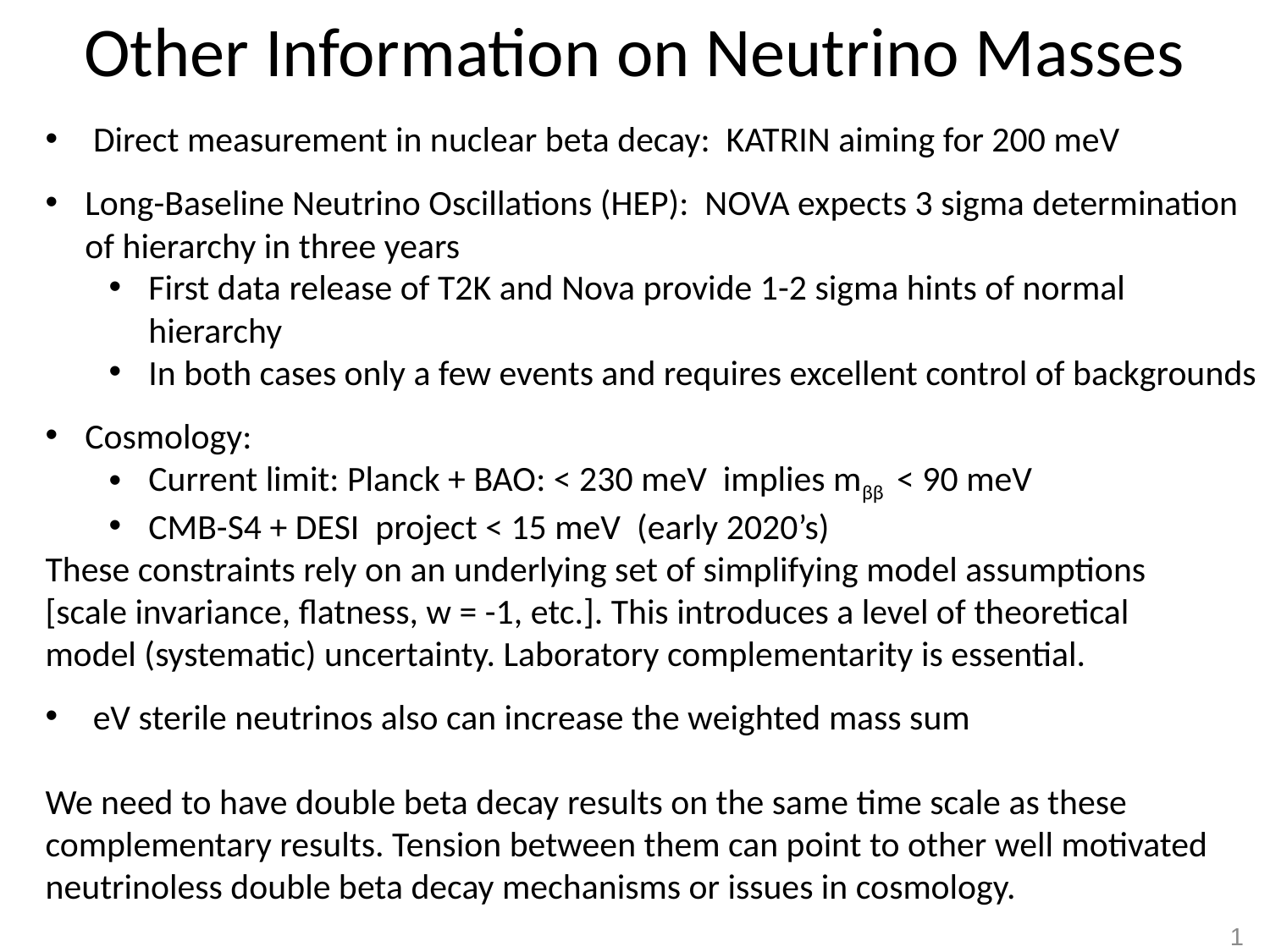

# Other Information on Neutrino Masses
 Direct measurement in nuclear beta decay:  KATRIN aiming for 200 meV

Long-Baseline Neutrino Oscillations (HEP):  NOVA expects 3 sigma determination of hierarchy in three years
First data release of T2K and Nova provide 1-2 sigma hints of normal hierarchy
In both cases only a few events and requires excellent control of backgrounds

Cosmology:
Current limit: Planck + BAO: < 230 meV  implies mββ  < 90 meV
CMB-S4 + DESI  project < 15 meV  (early 2020’s)
These constraints rely on an underlying set of simplifying model assumptions
[scale invariance, flatness, w = -1, etc.]. This introduces a level of theoretical
model (systematic) uncertainty. Laboratory complementarity is essential.

eV sterile neutrinos also can increase the weighted mass sum

We need to have double beta decay results on the same time scale as these  complementary results. Tension between them can point to other well motivated  neutrinoless double beta decay mechanisms or issues in cosmology.
15